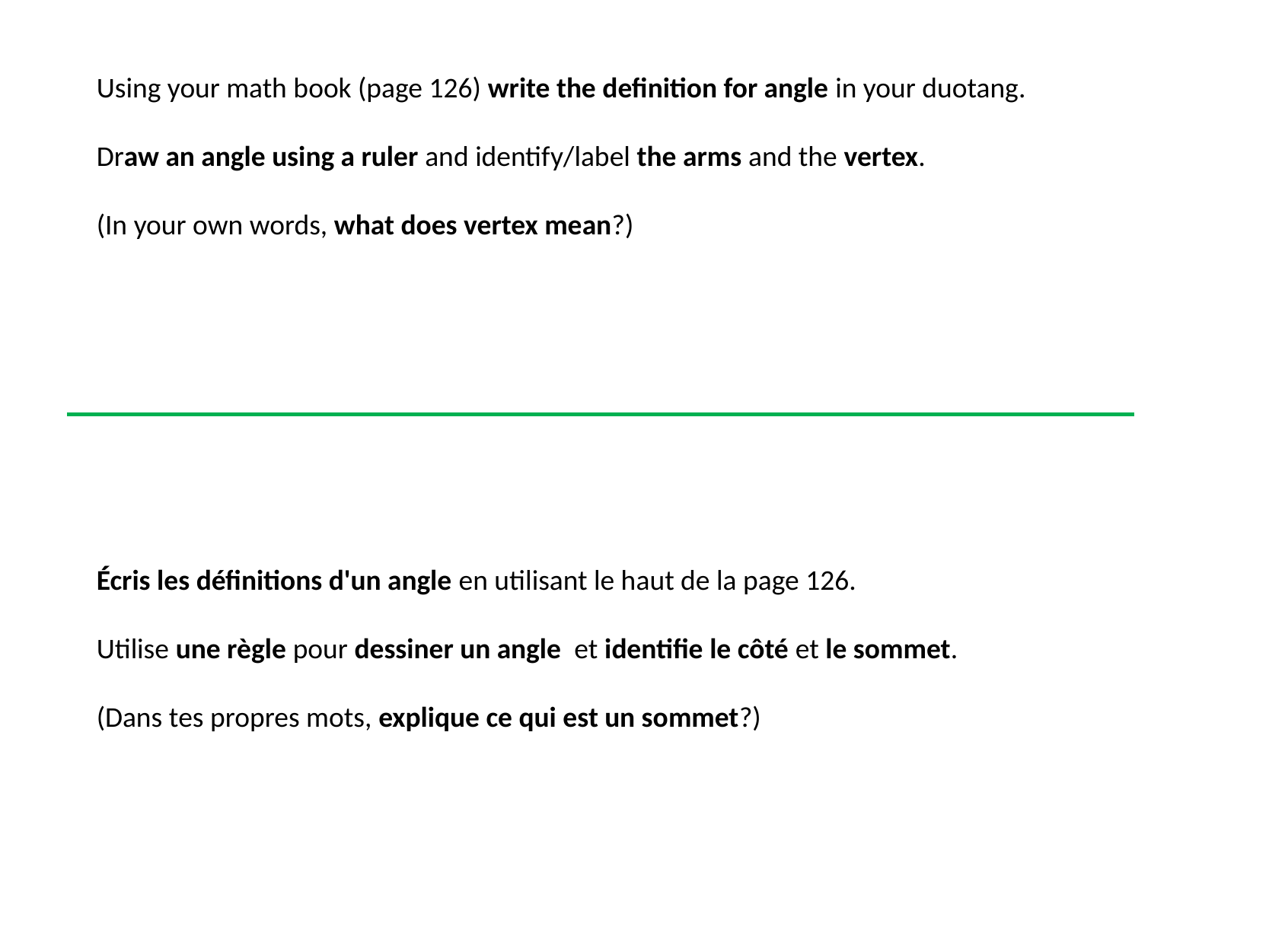

Using your math book (page 126) write the definition for angle in your duotang.

Draw an angle using a ruler and identify/label the arms and the vertex.

(In your own words, what does vertex mean?)

Écris les définitions d'un angle en utilisant le haut de la page 126.

Utilise une règle pour dessiner un angle  et identifie le côté et le sommet.

(Dans tes propres mots, explique ce qui est un sommet?)